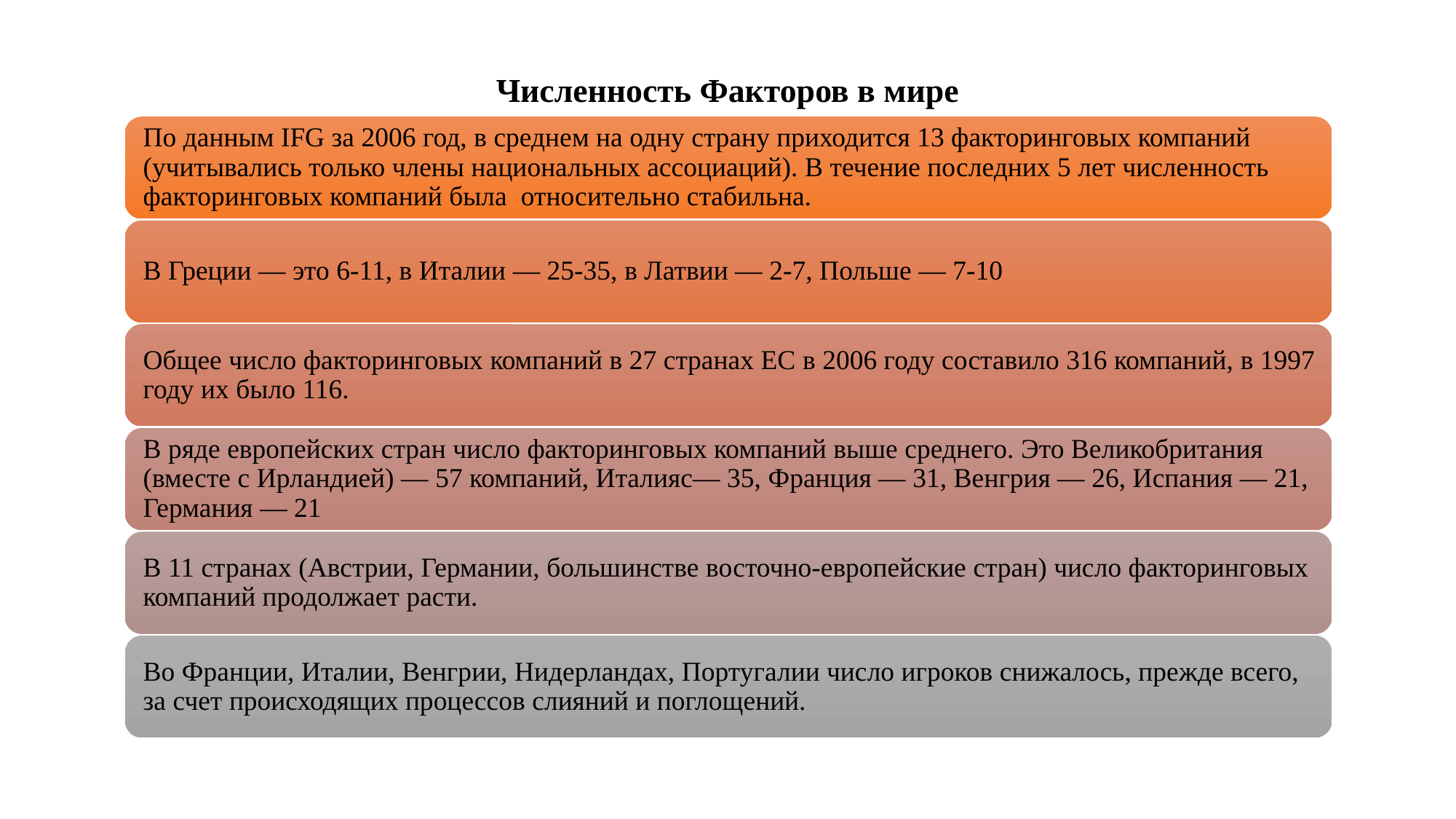

Численность Факторов в мире

По данным IFG за 2006 год, в среднем на одну страну приходится 13 факторинговых компаний (учитывались только члены национальных ассоциаций). В течение последних 5 лет численность факторинговых компаний была  относительно стабильна.
В Греции — это 6-11, в Италии — 25-35, в Латвии — 2-7, Польше — 7-10
Общее число факторинговых компаний в 27 странах ЕС в 2006 году составило 316 компаний, в 1997 году их было 116.
В ряде европейских стран число факторинговых компаний выше среднего. Это Великобритания (вместе с Ирландией) — 57 компаний, Италияс— 35, Франция — 31, Венгрия — 26, Испания — 21, Германия — 21
В 11 странах (Австрии, Германии, большинстве восточно-европейские стран) число факторинговых компаний продолжает расти.
Во Франции, Италии, Венгрии, Нидерландах, Португалии число игроков снижалось, прежде всего, за счет происходящих процессов слияний и поглощений.